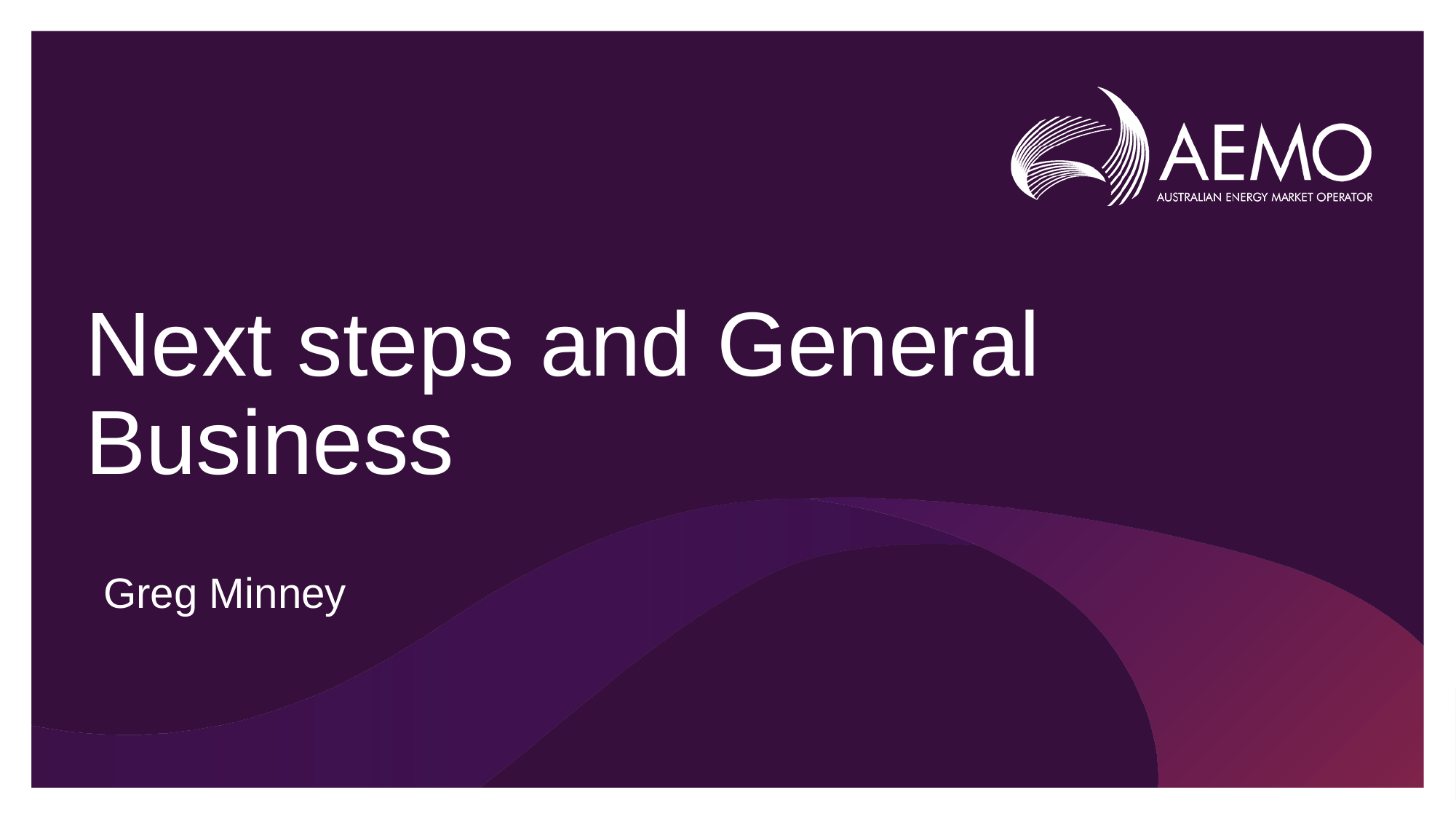

# Next steps and General Business

Greg Minney